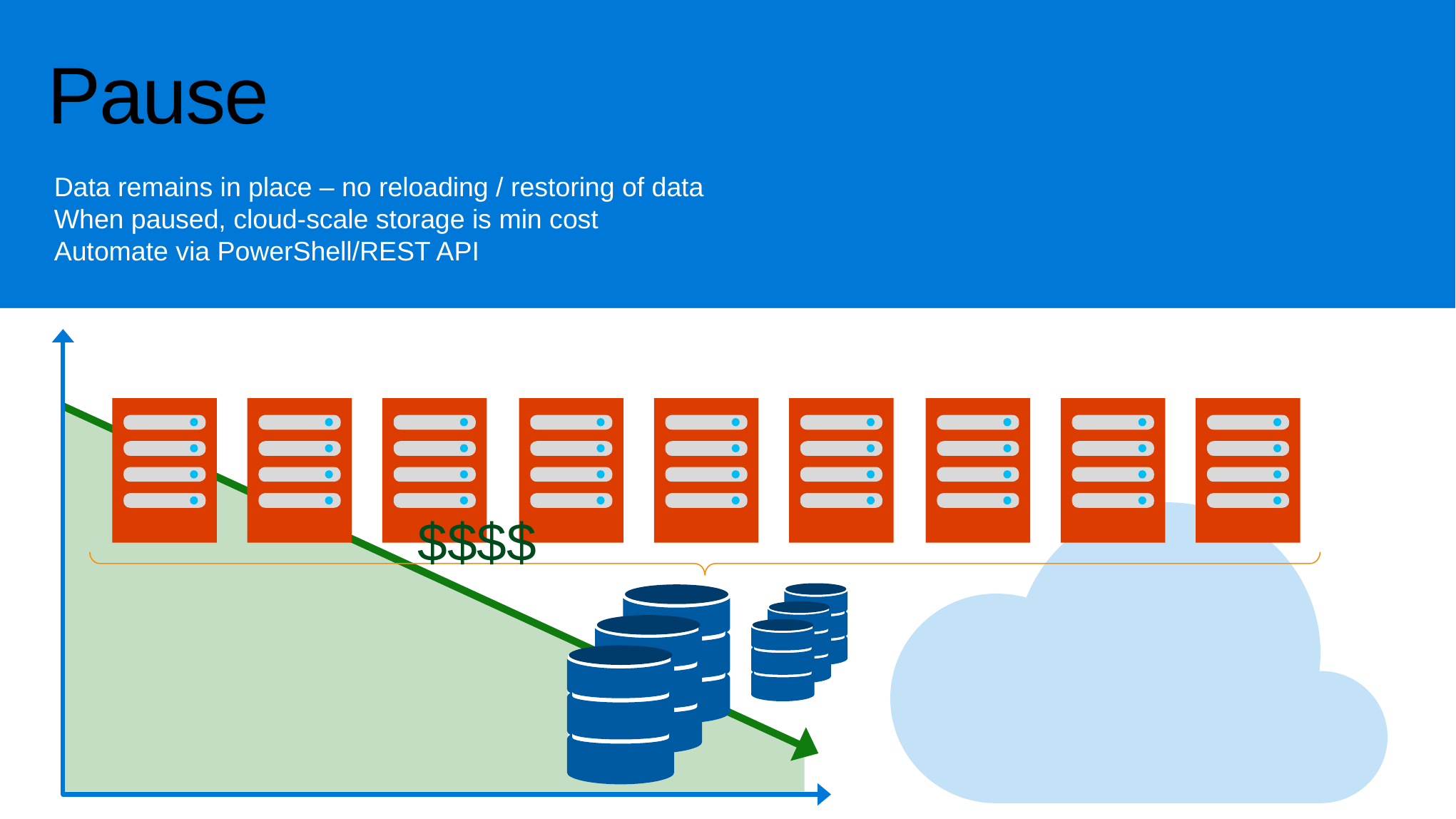

# Pause
Data remains in place – no reloading / restoring of data
When paused, cloud-scale storage is min cost
Automate via PowerShell/REST API

$$$$